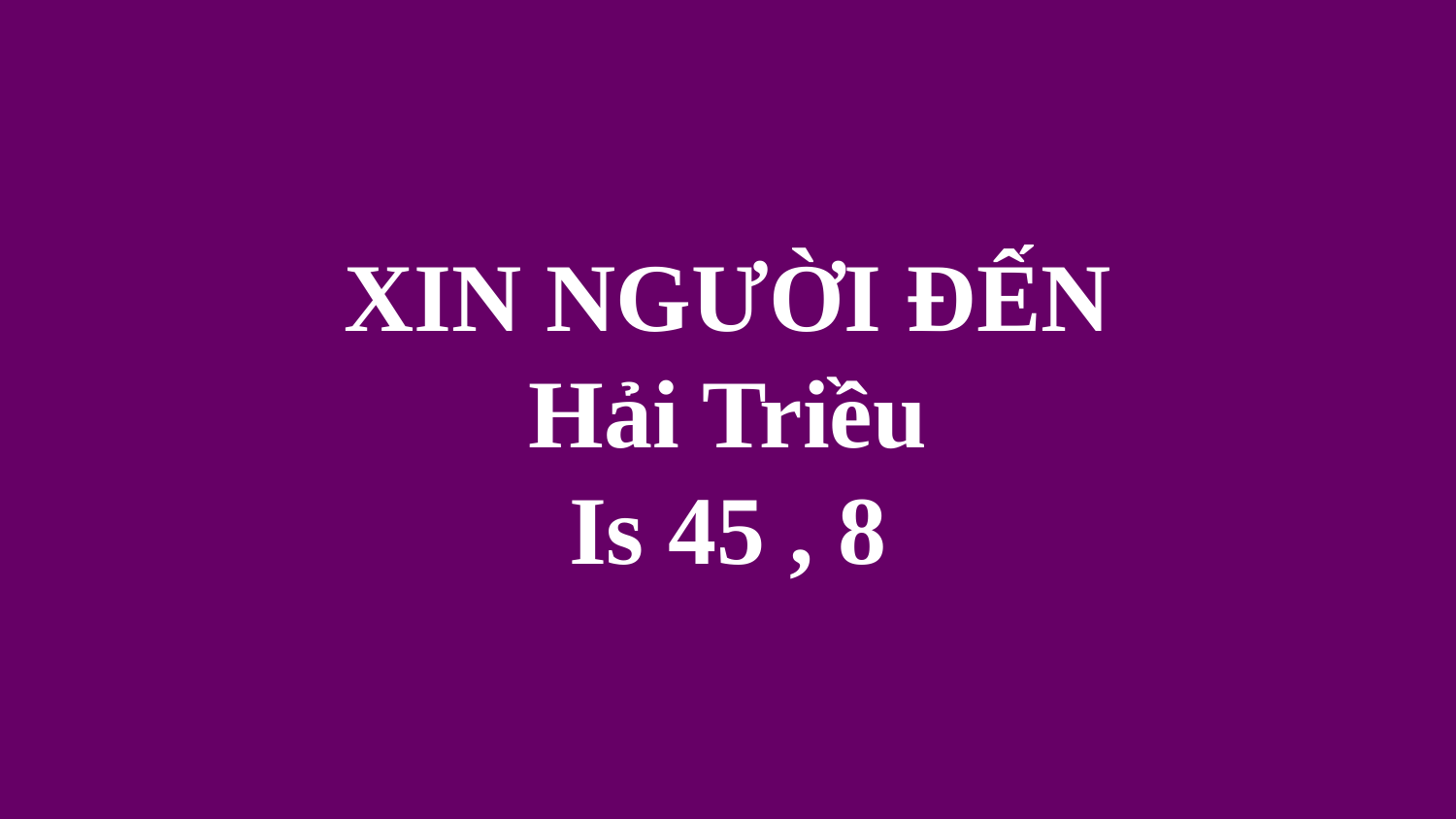

# XIN NGƯỜI ĐẾN Hải Triều Is 45 , 8